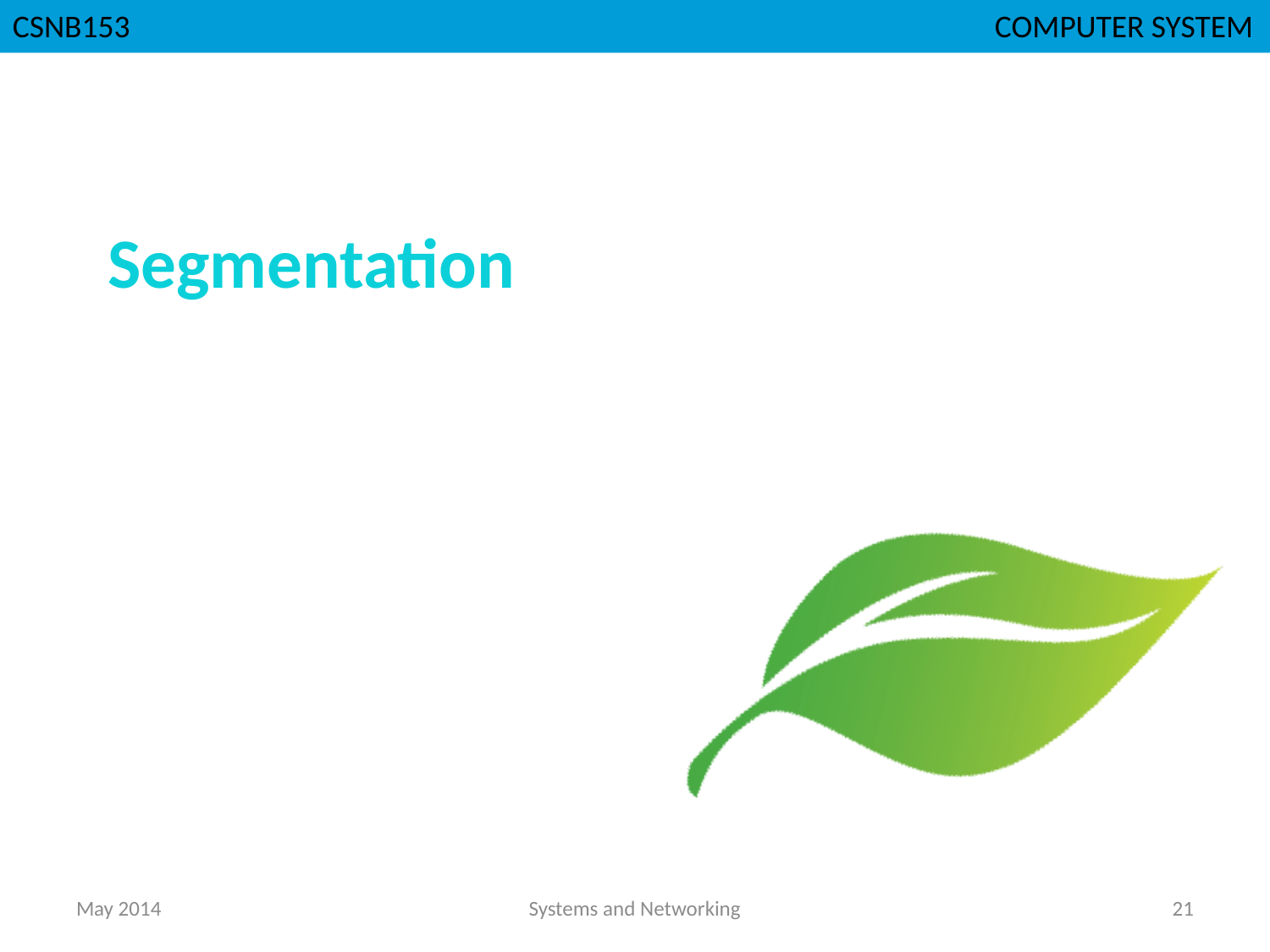

# Segmentation

May 2014
Systems and Networking
21